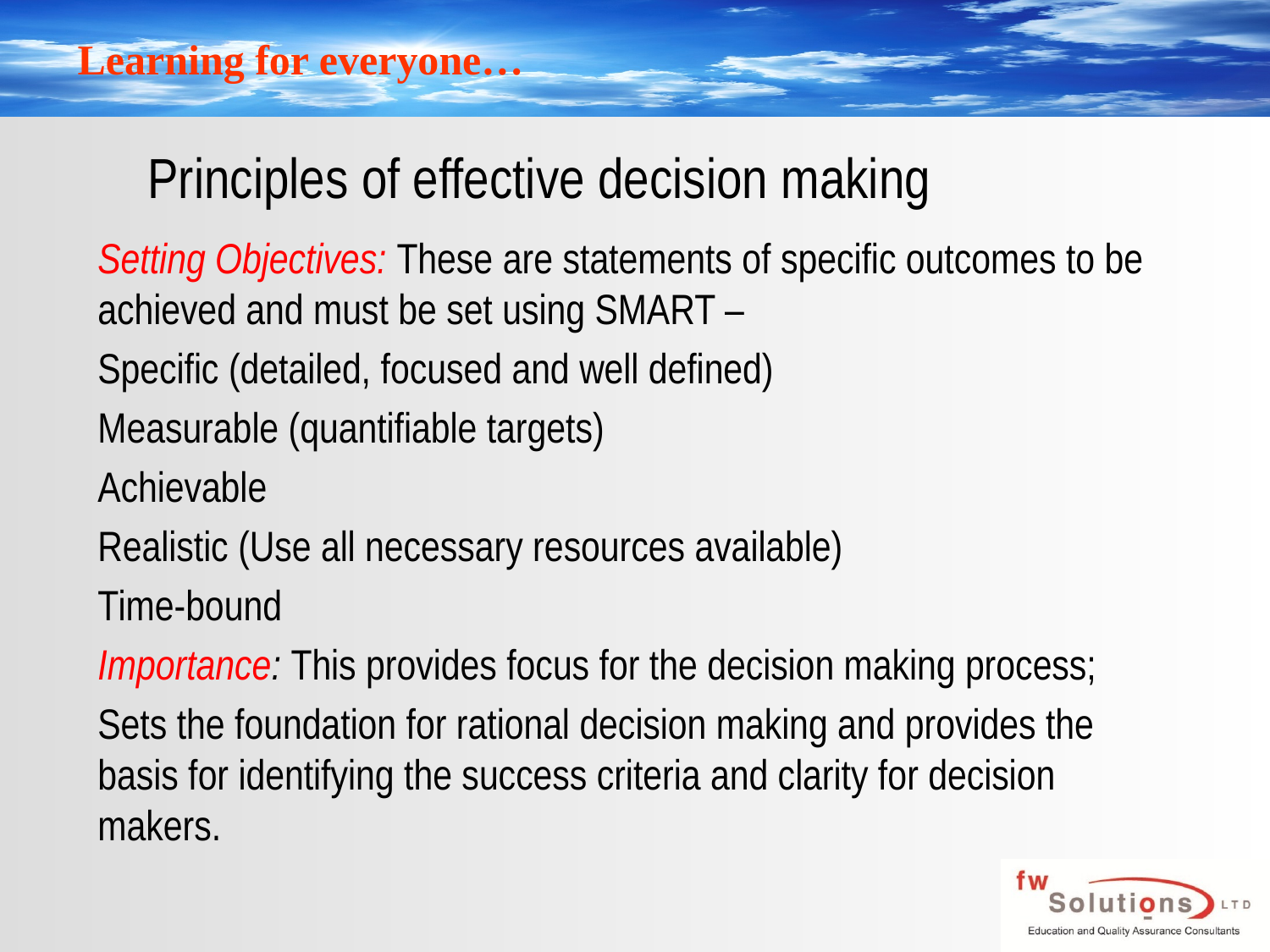

# Principles of effective decision making
Setting Objectives: These are statements of specific outcomes to be achieved and must be set using SMART –
Specific (detailed, focused and well defined)
Measurable (quantifiable targets)
Achievable
Realistic (Use all necessary resources available)
Time-bound
Importance: This provides focus for the decision making process;
Sets the foundation for rational decision making and provides the basis for identifying the success criteria and clarity for decision makers.